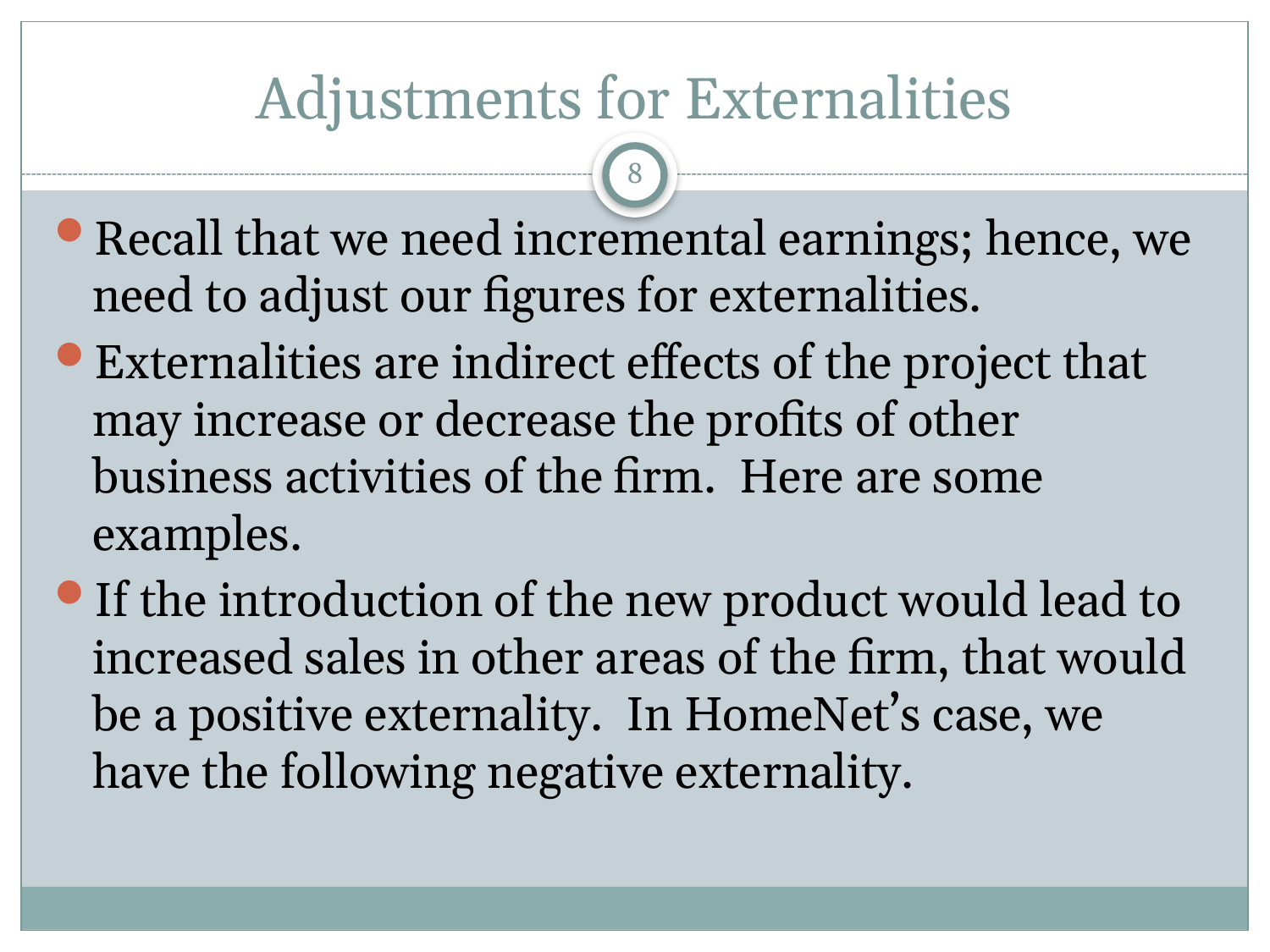

# Adjustments for Externalities
8
Recall that we need incremental earnings; hence, we need to adjust our figures for externalities.
Externalities are indirect effects of the project that may increase or decrease the profits of other business activities of the firm.  Here are some examples.
If the introduction of the new product would lead to increased sales in other areas of the firm, that would be a positive externality.  In HomeNet’s case, we have the following negative externality.